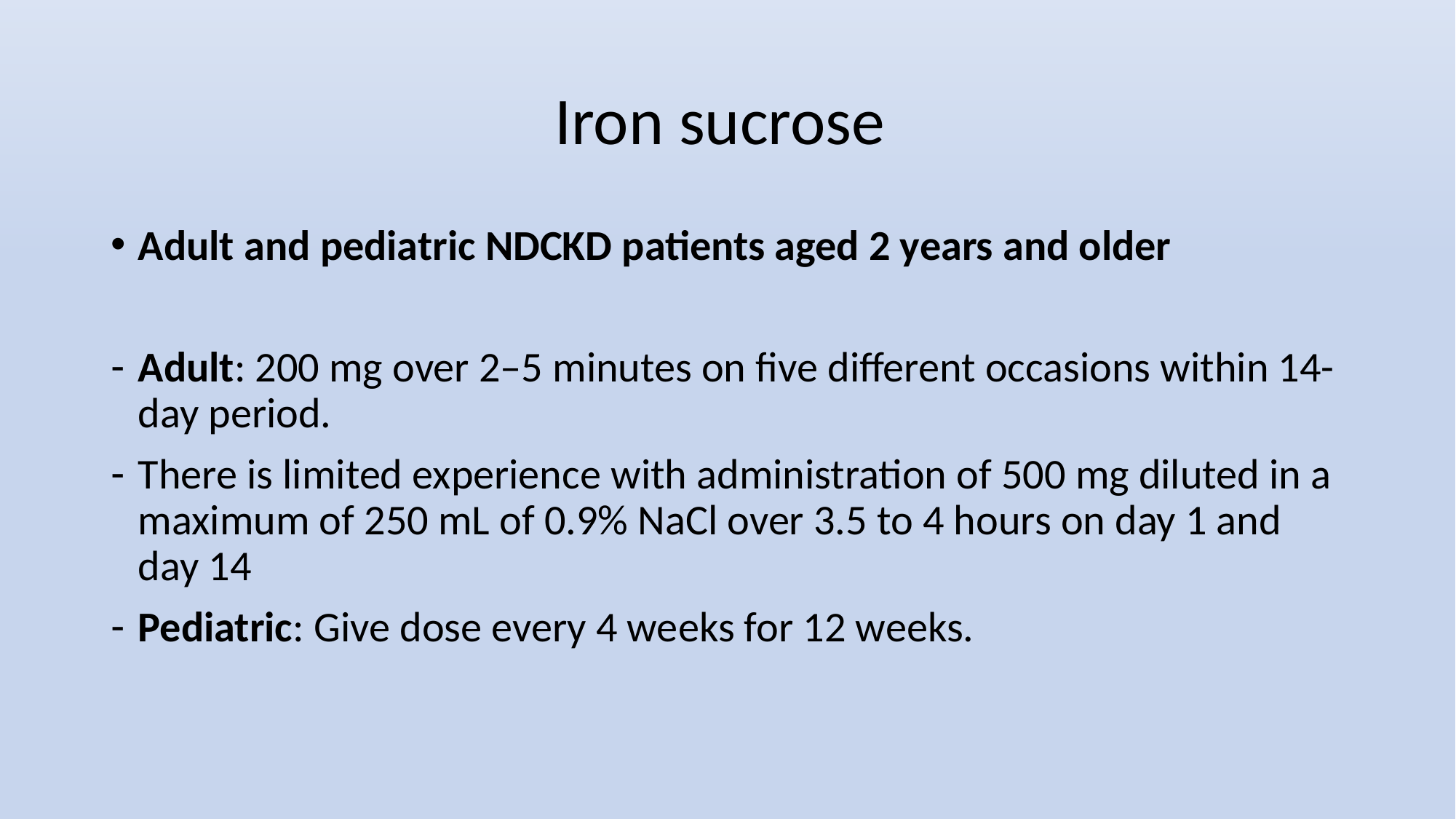

# Iron sucrose
Adult and pediatric NDCKD patients aged 2 years and older

Adult: 200 mg over 2–5 minutes on five different occasions within 14-day period.
There is limited experience with administration of 500 mg diluted in a maximum of 250 mL of 0.9% NaCl over 3.5 to 4 hours on day 1 and day 14
Pediatric: Give dose every 4 weeks for 12 weeks.